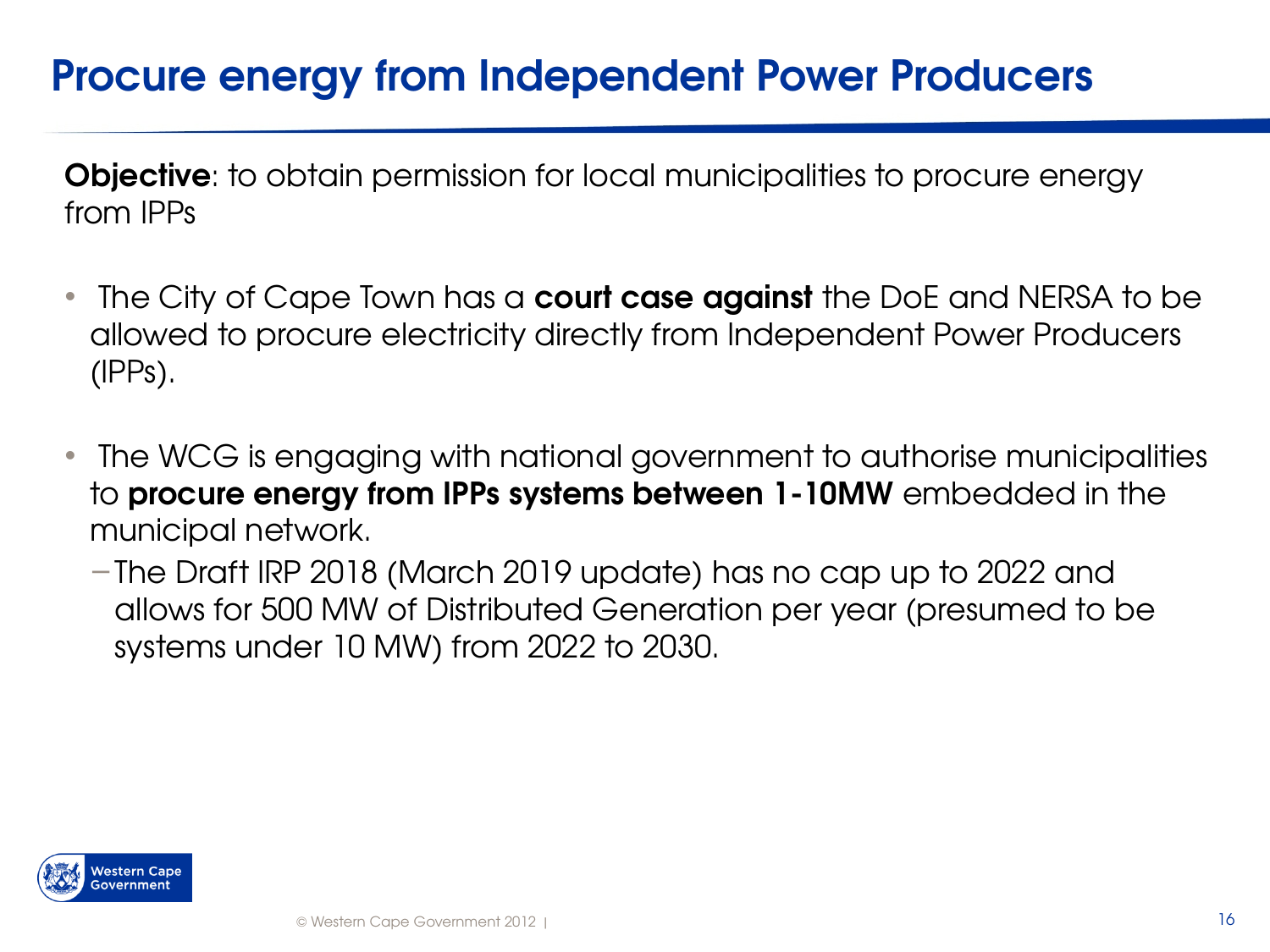

# Procure energy from Independent Power Producers
Objective: to obtain permission for local municipalities to procure energy from IPPs

 The City of Cape Town has a court case against the DoE and NERSA to be allowed to procure electricity directly from Independent Power Producers (IPPs).

 The WCG is engaging with national government to authorise municipalities to procure energy from IPPs systems between 1-10MW embedded in the municipal network.
The Draft IRP 2018 (March 2019 update) has no cap up to 2022 and allows for 500 MW of Distributed Generation per year (presumed to be systems under 10 MW) from 2022 to 2030.

16